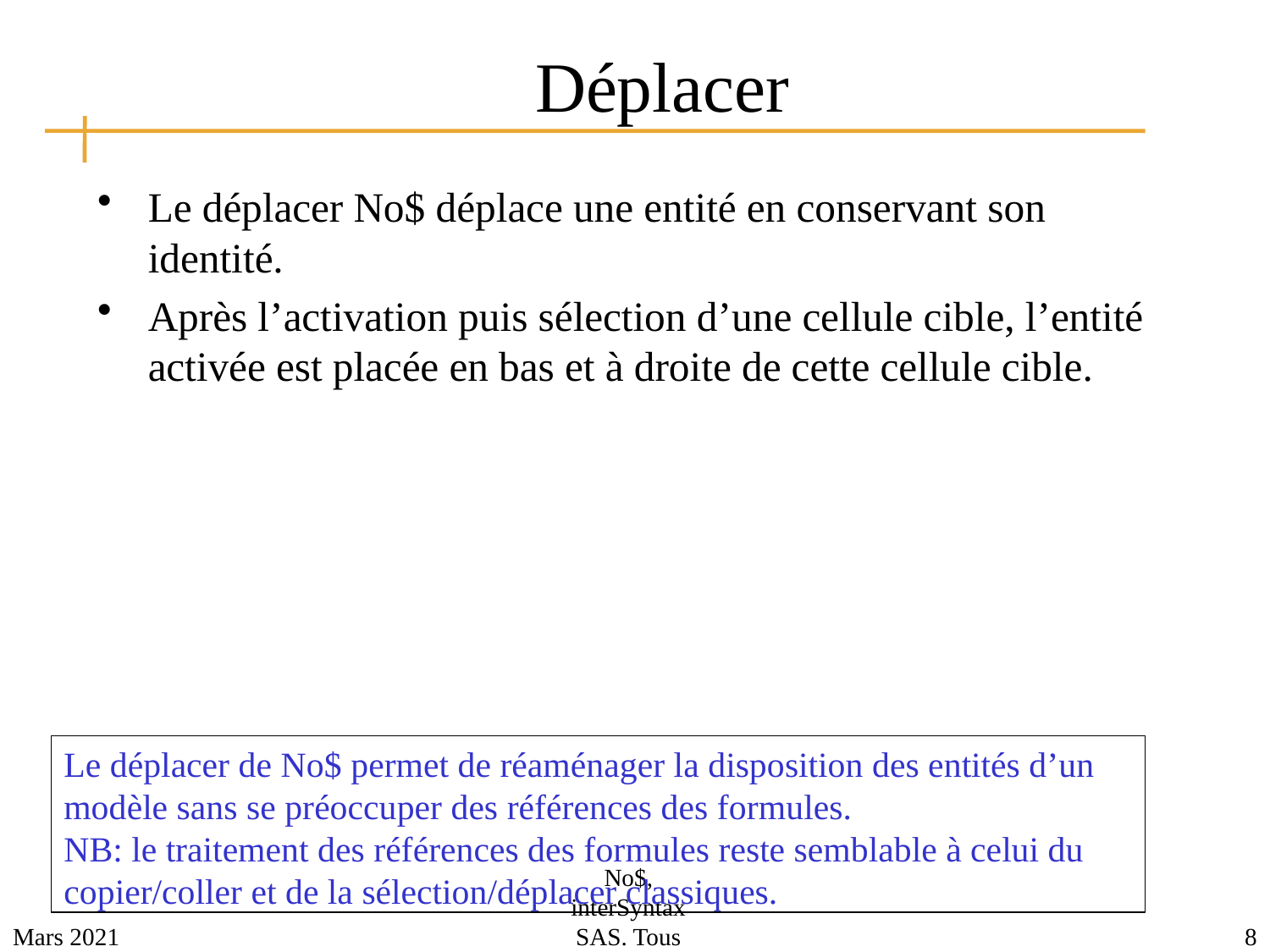

# Déplacer
Le déplacer No$ déplace une entité en conservant son identité.
Après l’activation puis sélection d’une cellule cible, l’entité activée est placée en bas et à droite de cette cellule cible.

Le déplacer de No$ permet de réaménager la disposition des entités d’un modèle sans se préoccuper des références des formules.
NB: le traitement des références des formules reste semblable à celui du copier/coller et de la sélection/déplacer classiques.

No$, interSyntax SAS. Tous droits réservés.
Mars 2021
8